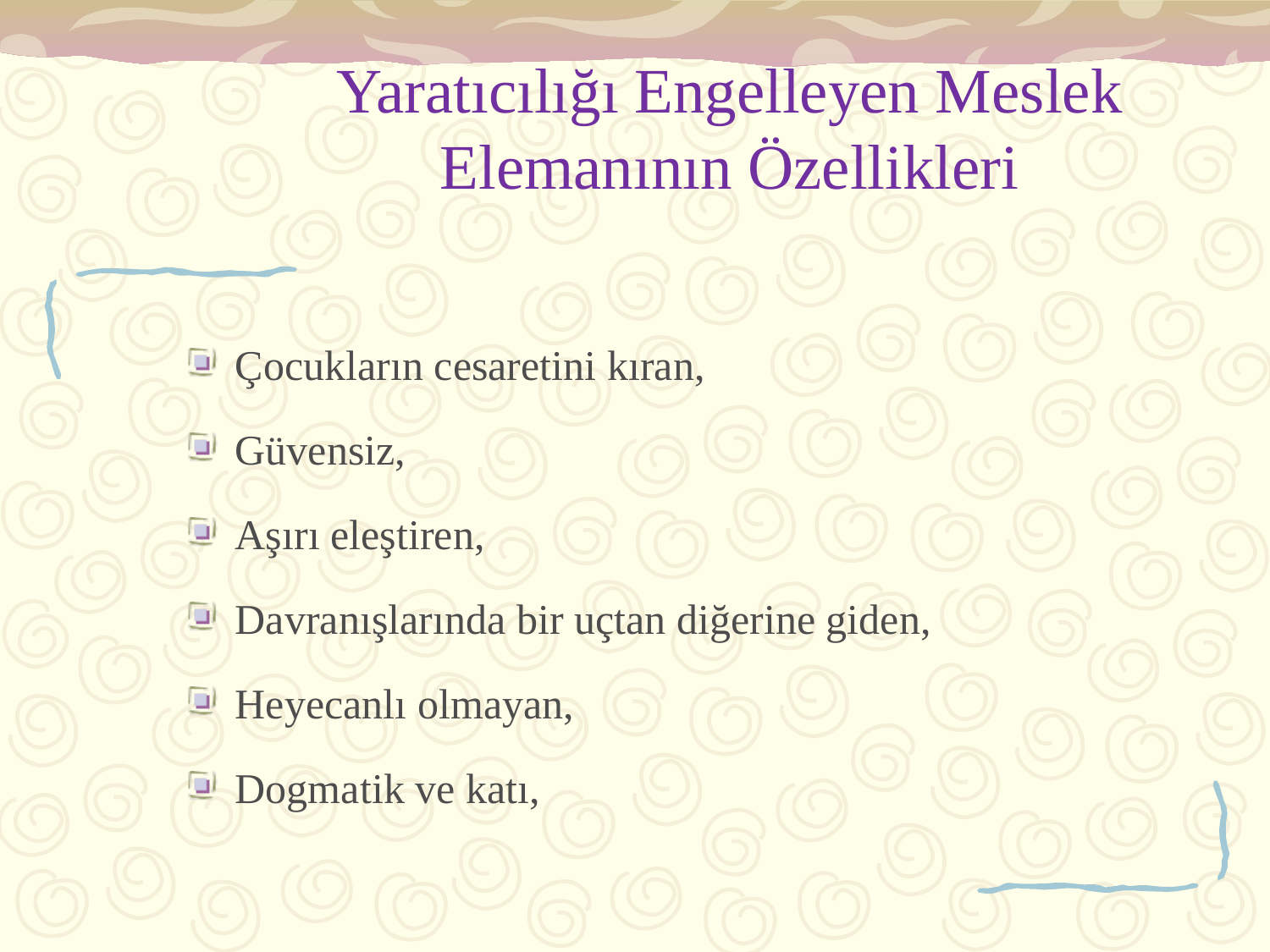

# Yaratıcılığı Engelleyen Meslek Elemanının Özellikleri
Çocukların cesaretini kıran,
Güvensiz,
Aşırı eleştiren,
Davranışlarında bir uçtan diğerine giden,
Heyecanlı olmayan,
Dogmatik ve katı,